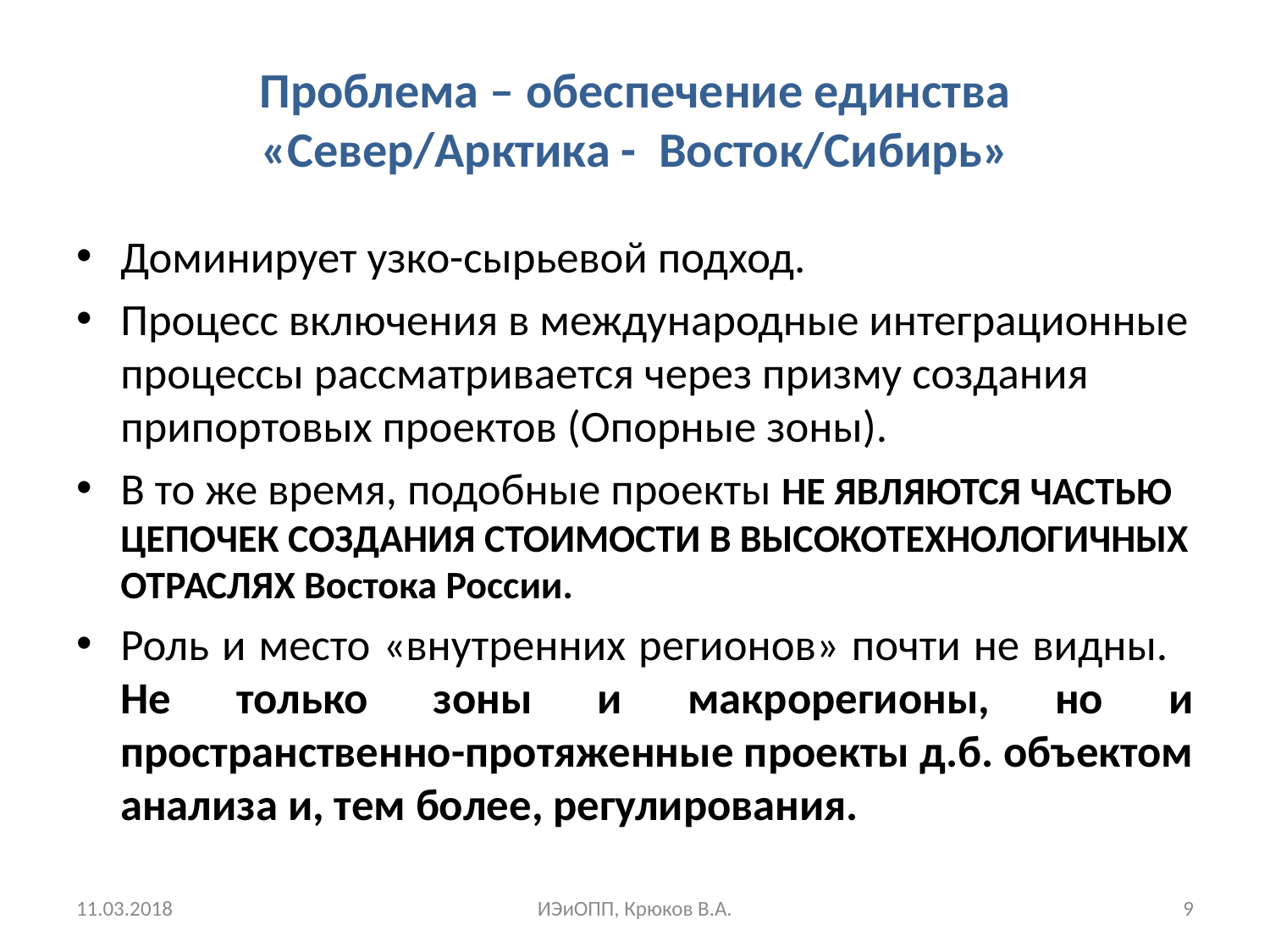

# Проблема – обеспечение единства «Север/Арктика -  Восток/Сибирь»
Доминирует узко-сырьевой подход.
Процесс включения в международные интеграционные процессы рассматривается через призму создания припортовых проектов (Опорные зоны).
В то же время, подобные проекты НЕ ЯВЛЯЮТСЯ ЧАСТЬЮ ЦЕПОЧЕК СОЗДАНИЯ СТОИМОСТИ В ВЫСОКОТЕХНОЛОГИЧНЫХ ОТРАСЛЯХ Востока России.
Роль и место «внутренних регионов» почти не видны.   Не только зоны и макрорегионы, но и пространственно-протяженные проекты д.б. объектом анализа и, тем более, регулирования.
11.03.2018
ИЭиОПП, Крюков В.А.
9